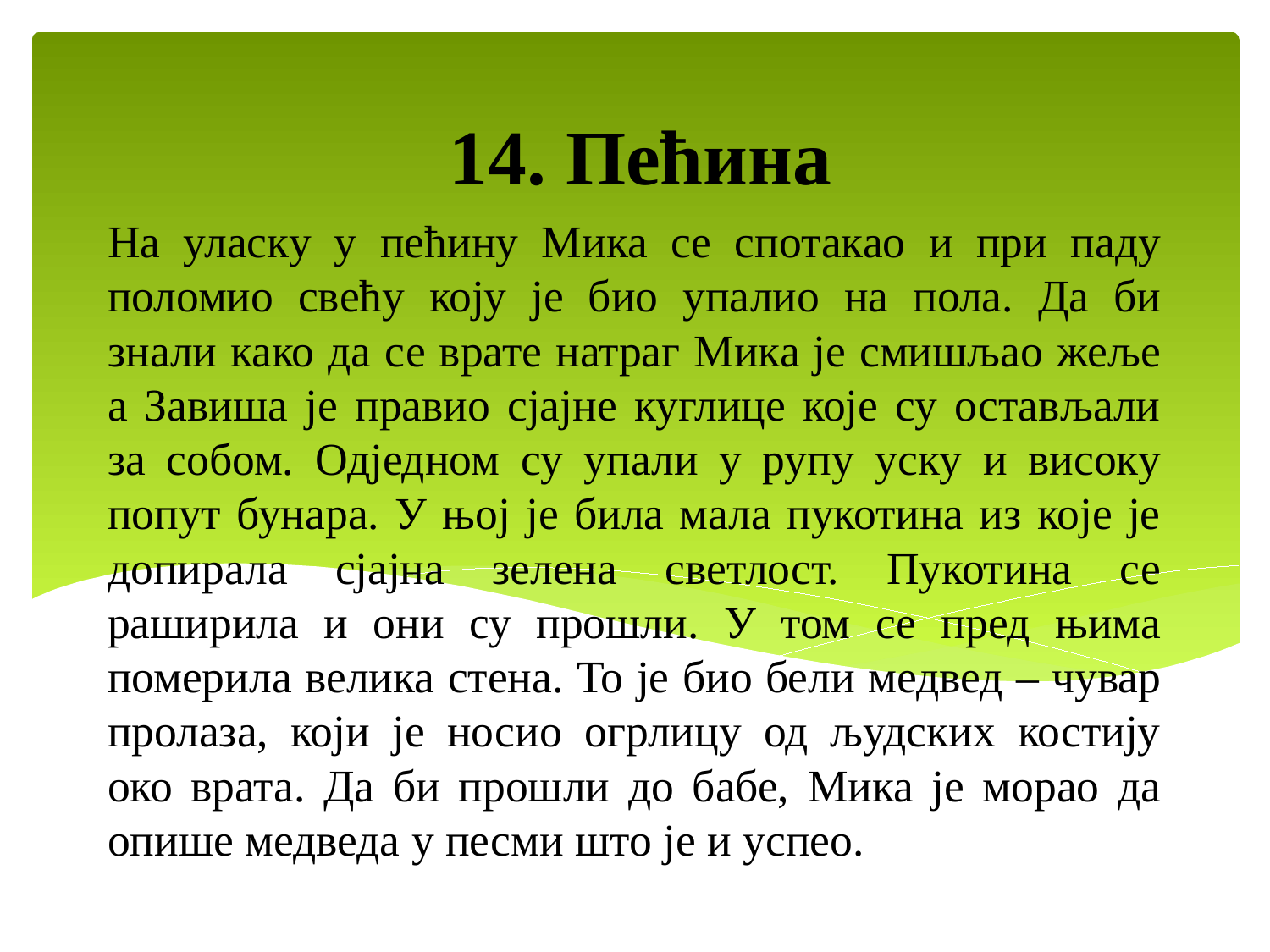

14. Пећина
# На уласку у пећину Мика се спотакао и при паду поломио свећу коју је био упалио на пола. Да би знали како да се врате натраг Мика је смишљао жеље а Завиша је правио сјајне куглице које су остављали за собом. Одједном су упали у рупу уску и високу попут бунара. У њој је била мала пукотина из које је допирала сјајна зелена светлост. Пукотина се раширила и они су прошли. У том се пред њима померила велика стена. То је био бели медвед – чувар пролаза, који је носио огрлицу од људских костију око врата. Да би прошли до бабе, Мика је морао да опише медведа у песми што је и успео.